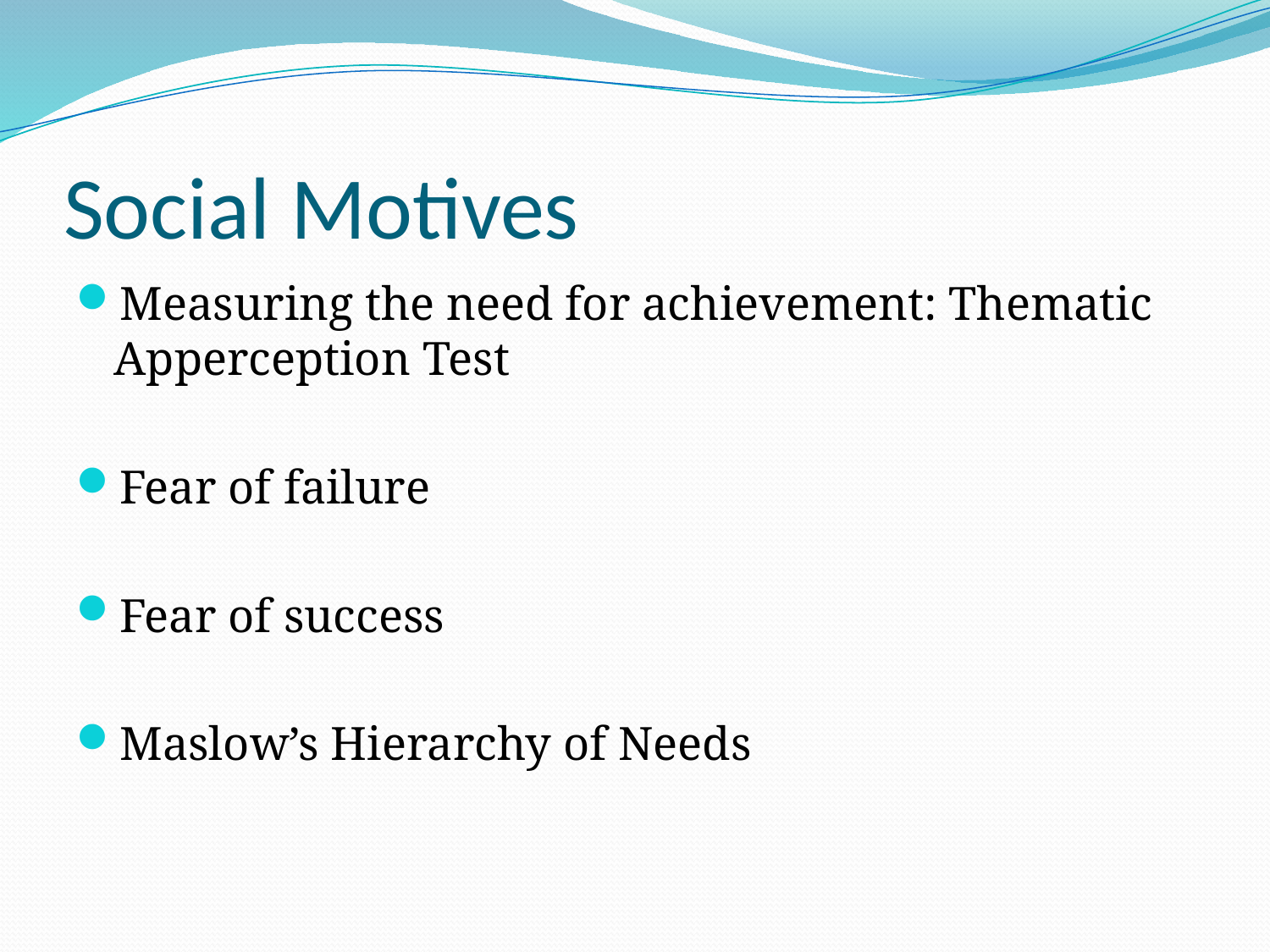

# Social Motives
Measuring the need for achievement: Thematic Apperception Test

Fear of failure

Fear of success

Maslow’s Hierarchy of Needs